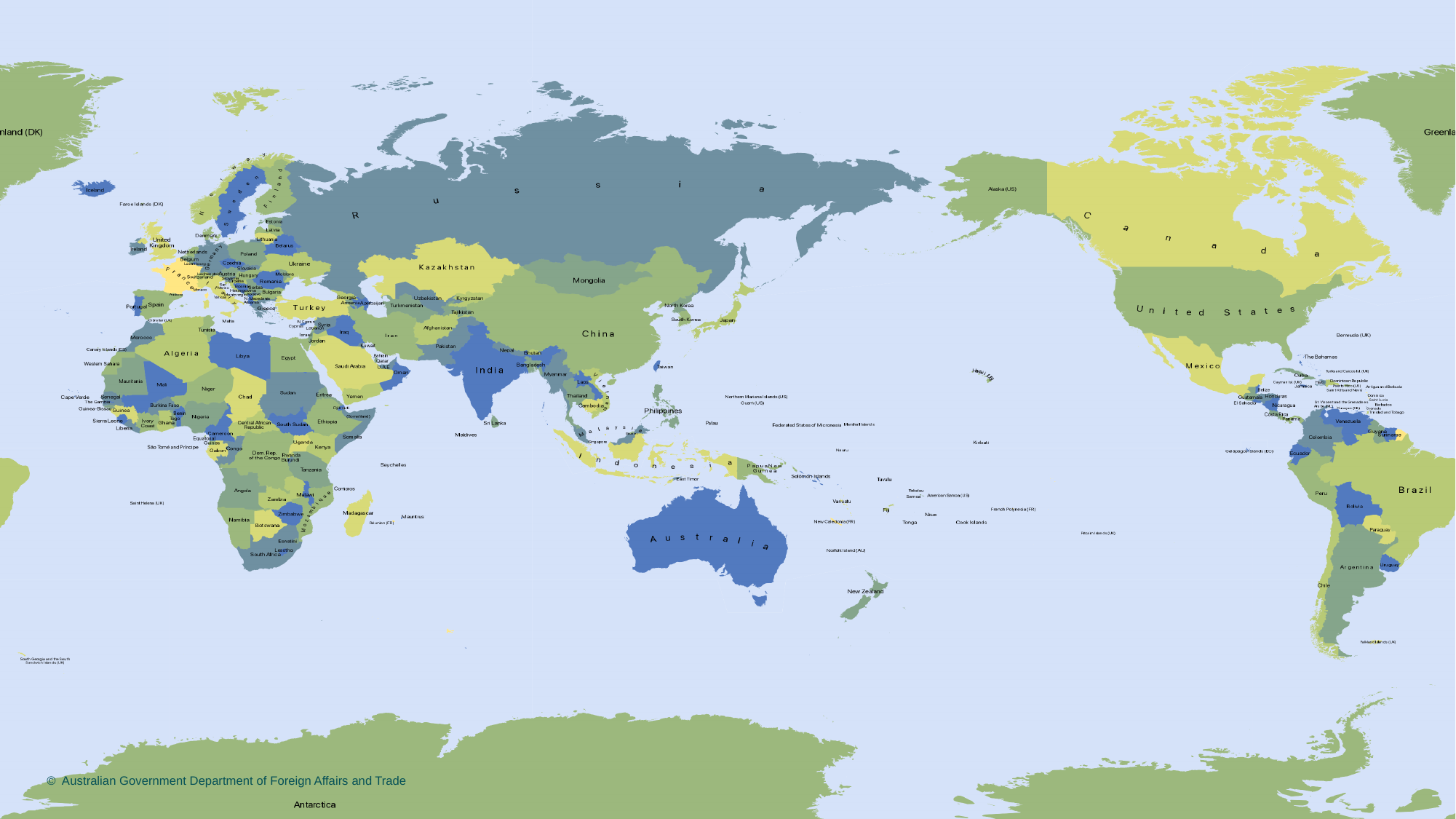

Slide 2: Map of the Indo-Pacific region